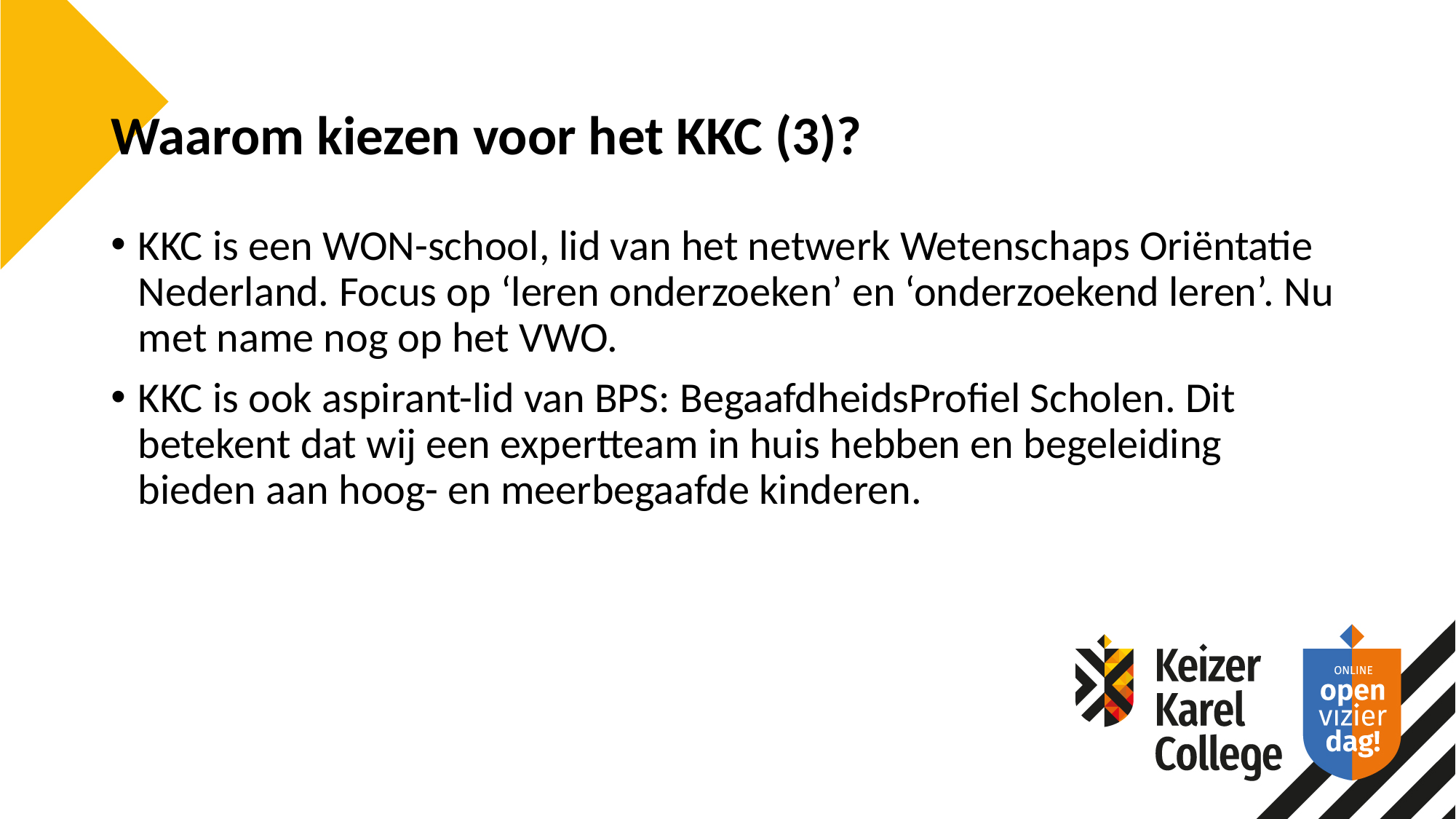

# Waarom kiezen voor het KKC (3)?
KKC is een WON-school, lid van het netwerk Wetenschaps Oriëntatie Nederland. Focus op ‘leren onderzoeken’ en ‘onderzoekend leren’. Nu met name nog op het VWO.
KKC is ook aspirant-lid van BPS: BegaafdheidsProfiel Scholen. Dit betekent dat wij een expertteam in huis hebben en begeleiding bieden aan hoog- en meerbegaafde kinderen.